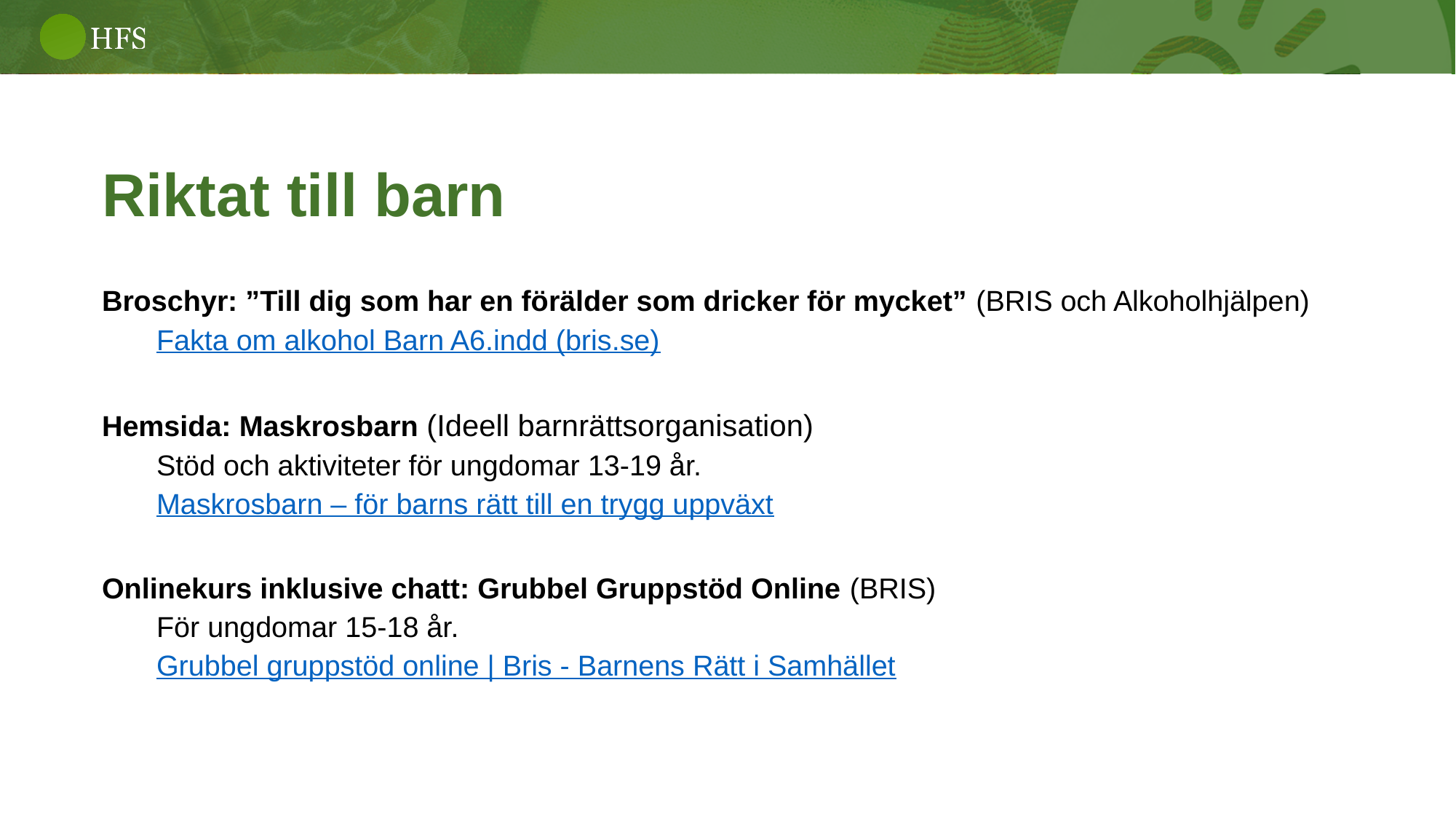

Riktat till barn
Broschyr: ”Till dig som har en förälder som dricker för mycket” (BRIS och Alkoholhjälpen)
Fakta om alkohol Barn A6.indd (bris.se)

Hemsida: Maskrosbarn (Ideell barnrättsorganisation)
Stöd och aktiviteter för ungdomar 13-19 år.
Maskrosbarn – för barns rätt till en trygg uppväxt

Onlinekurs inklusive chatt: Grubbel Gruppstöd Online (BRIS)
För ungdomar 15-18 år.
Grubbel gruppstöd online | Bris - Barnens Rätt i Samhället